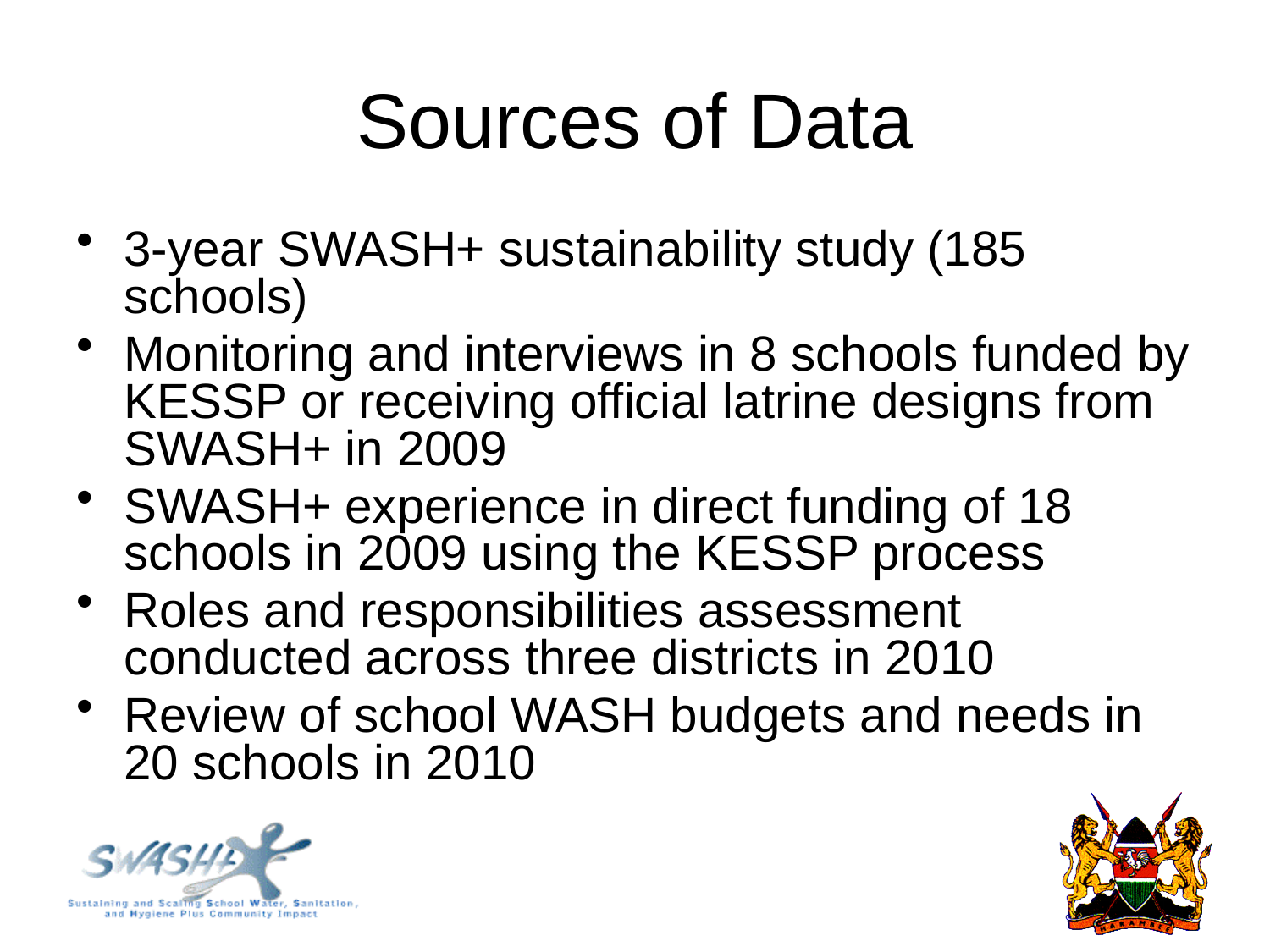

# Sources of Data
3-year SWASH+ sustainability study (185 schools)
Monitoring and interviews in 8 schools funded by KESSP or receiving official latrine designs from SWASH+ in 2009
SWASH+ experience in direct funding of 18 schools in 2009 using the KESSP process
Roles and responsibilities assessment conducted across three districts in 2010
Review of school WASH budgets and needs in 20 schools in 2010